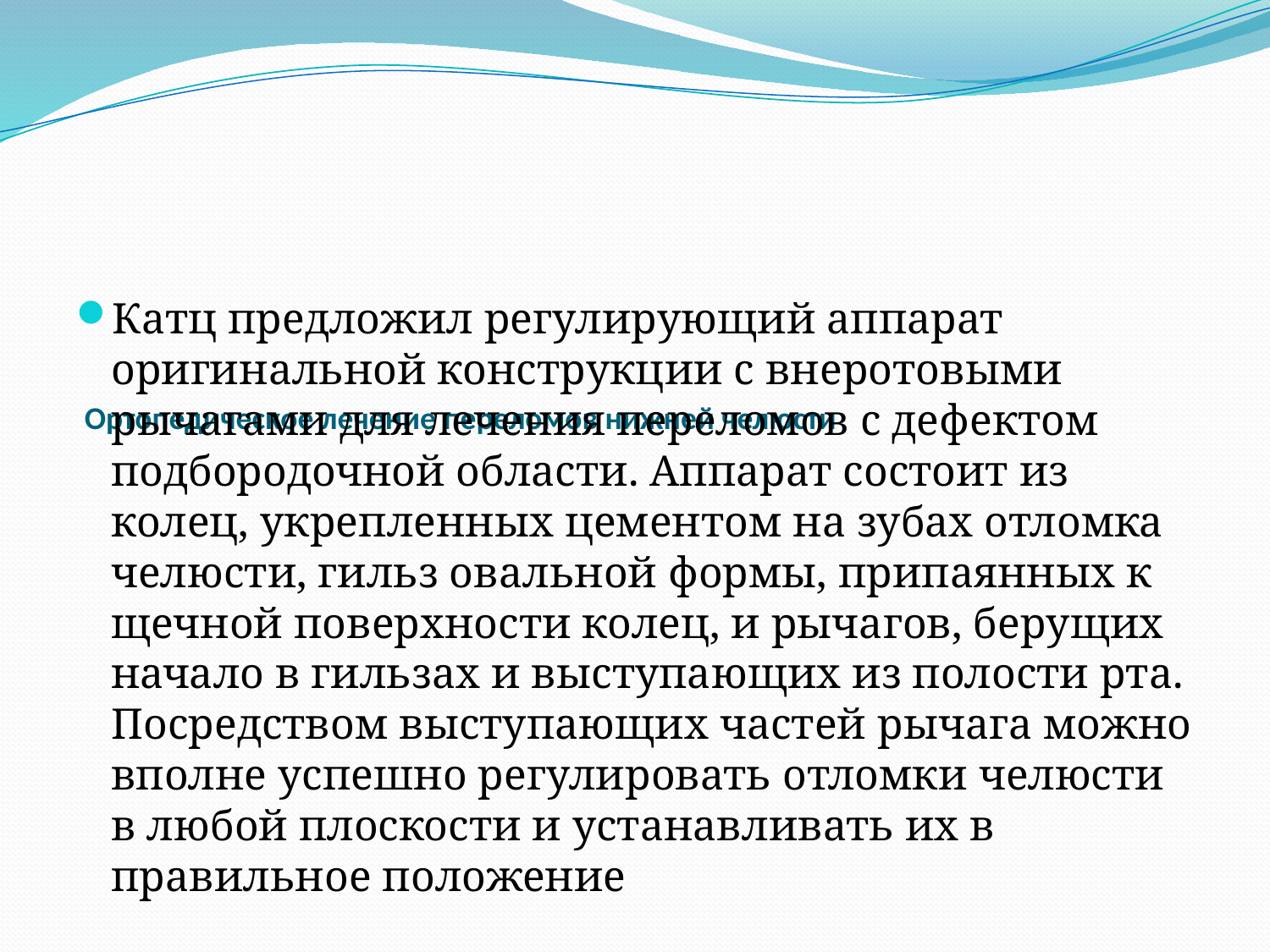

Катц предложил регулирующий аппарат оригинальной конструкции с внеротовыми рычагами для лечения переломов с дефектом подбородочной области. Аппарат состоит из колец, укрепленных цементом на зубах отломка челюсти, гильз овальной формы, припаянных к щечной поверхности колец, и рычагов, берущих начало в гильзах и выступающих из полости рта. Посредством выступающих частей рычага можно вполне успешно регулировать отломки челюсти в любой плоскости и устанавливать их в правильное положение
# Ортопедическое лечение переломов нижней челюсти